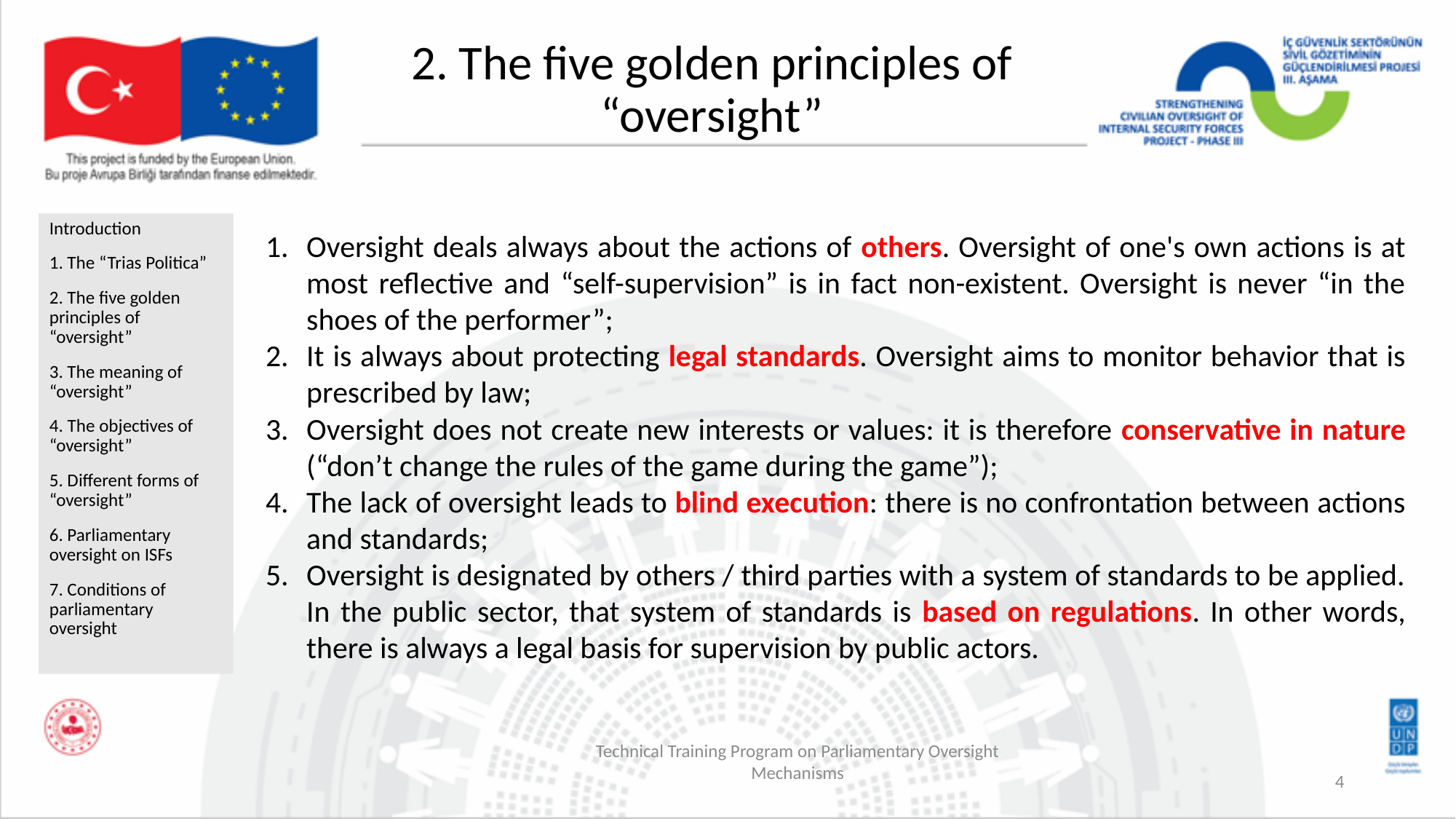

# 2. The five golden principles of “oversight”
Introduction
1. The “Trias Politica”
2. The five golden principles of “oversight”
3. The meaning of “oversight”
4. The objectives of “oversight”
5. Different forms of “oversight”
6. Parliamentary oversight on ISFs
7. Conditions of parliamentary oversight
Oversight deals always about the actions of others. Oversight of one's own actions is at most reflective and “self-supervision” is in fact non-existent. Oversight is never “in the shoes of the performer”;
It is always about protecting legal standards. Oversight aims to monitor behavior that is prescribed by law;
Oversight does not create new interests or values: it is therefore conservative in nature (“don’t change the rules of the game during the game”);
The lack of oversight leads to blind execution: there is no confrontation between actions and standards;
Oversight is designated by others / third parties with a system of standards to be applied. In the public sector, that system of standards is based on regulations. In other words, there is always a legal basis for supervision by public actors.

Technical Training Program on Parliamentary Oversight Mechanisms
4